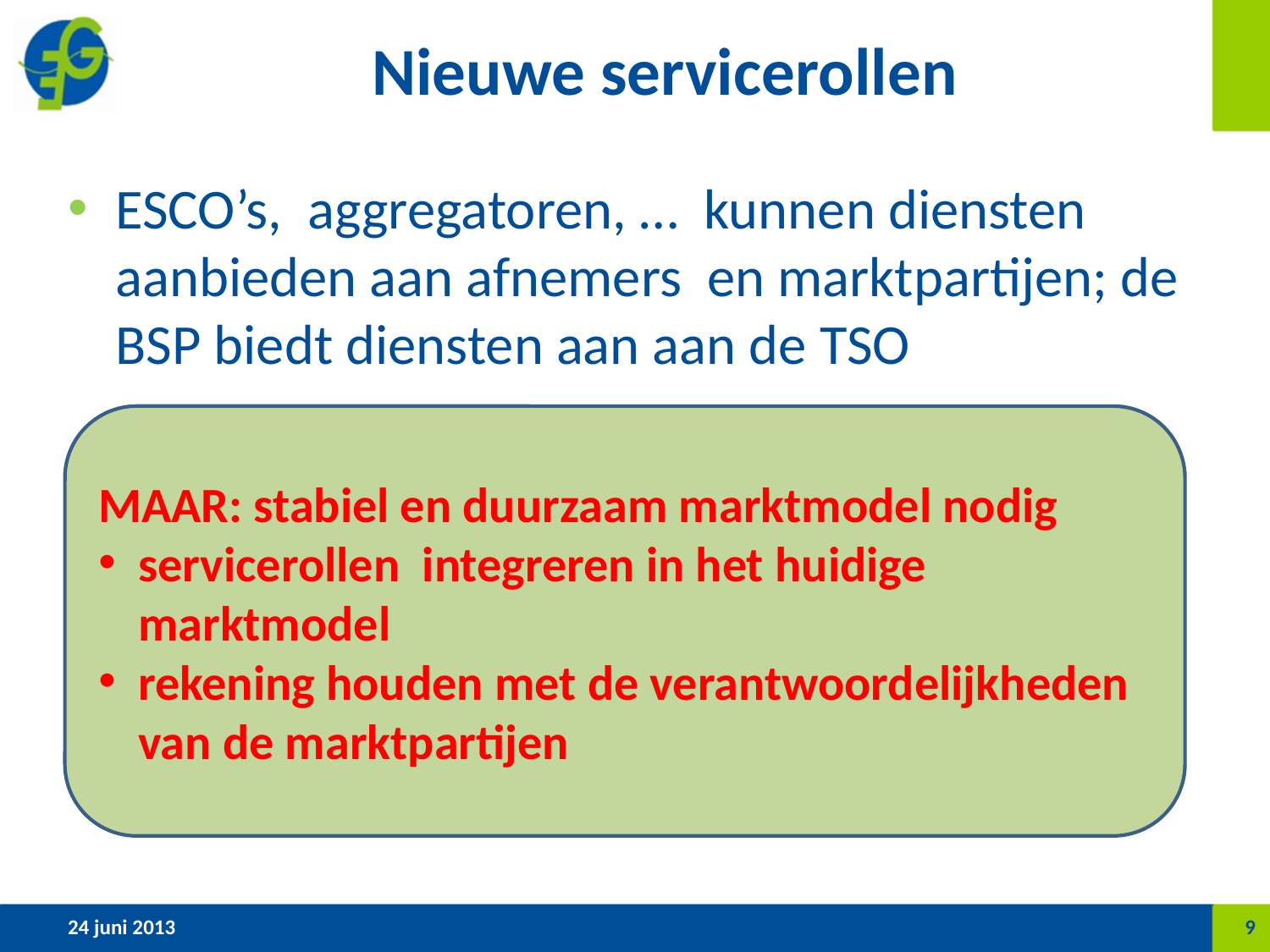

# Nieuwe servicerollen
ESCO’s,  aggregatoren, …  kunnen diensten aanbieden aan afnemers  en marktpartijen; de BSP biedt diensten aan aan de TSO

MAAR: stabiel en duurzaam marktmodel nodig
servicerollen  integreren in het huidige marktmodel
rekening houden met de verantwoordelijkheden van de marktpartijen
24 juni 2013
9